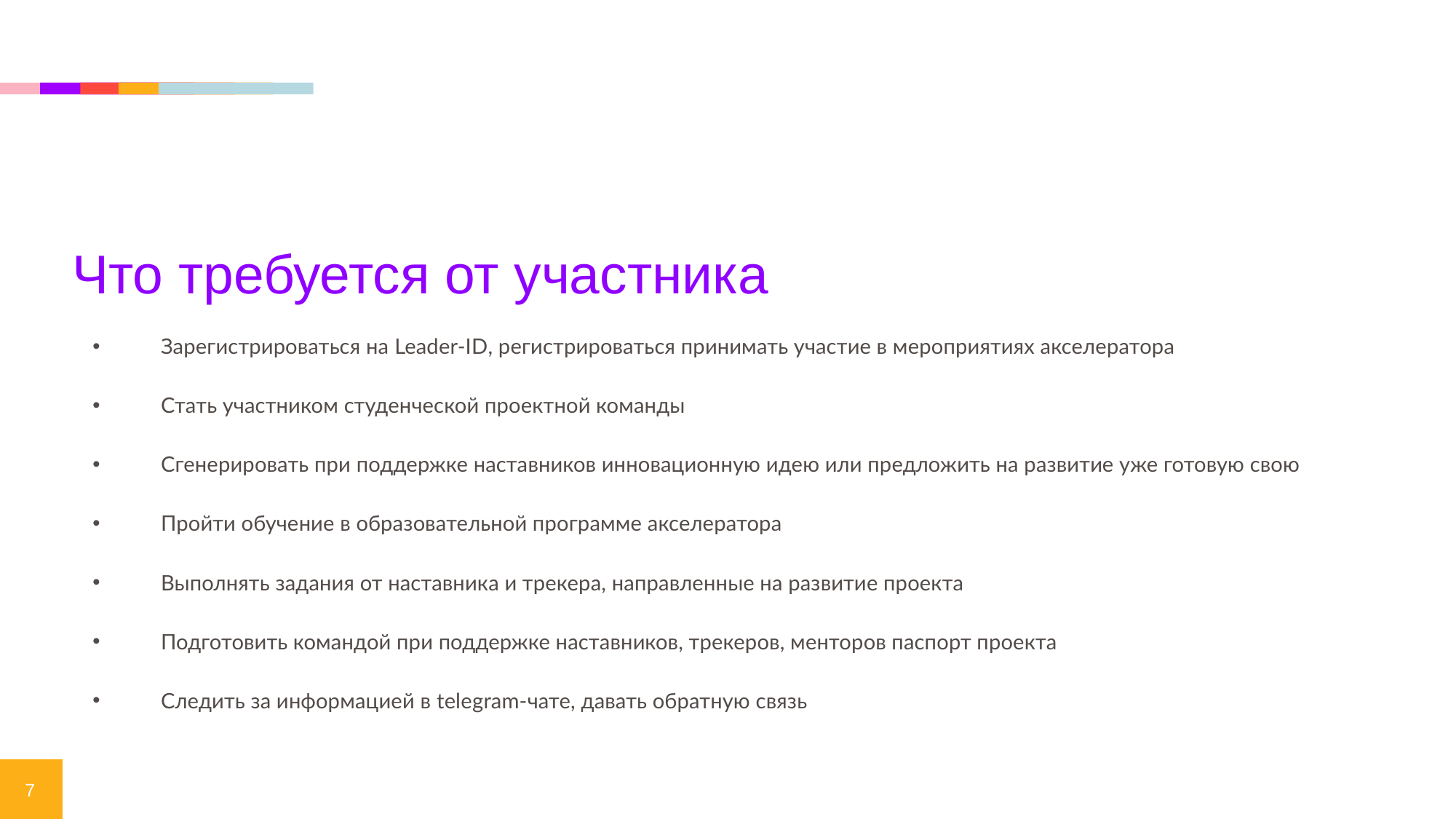

Что требуется от участника
Зарегистрироваться на Leader-ID, регистрироваться принимать участие в мероприятиях акселератора
Стать участником студенческой проектной команды
Сгенерировать при поддержке наставников инновационную идею или предложить на развитие уже готовую свою
Пройти обучение в образовательной программе акселератора
Выполнять задания от наставника и трекера, направленные на развитие проекта
Подготовить командой при поддержке наставников, трекеров, менторов паспорт проекта
Следить за информацией в telegram-чате, давать обратную связь

7